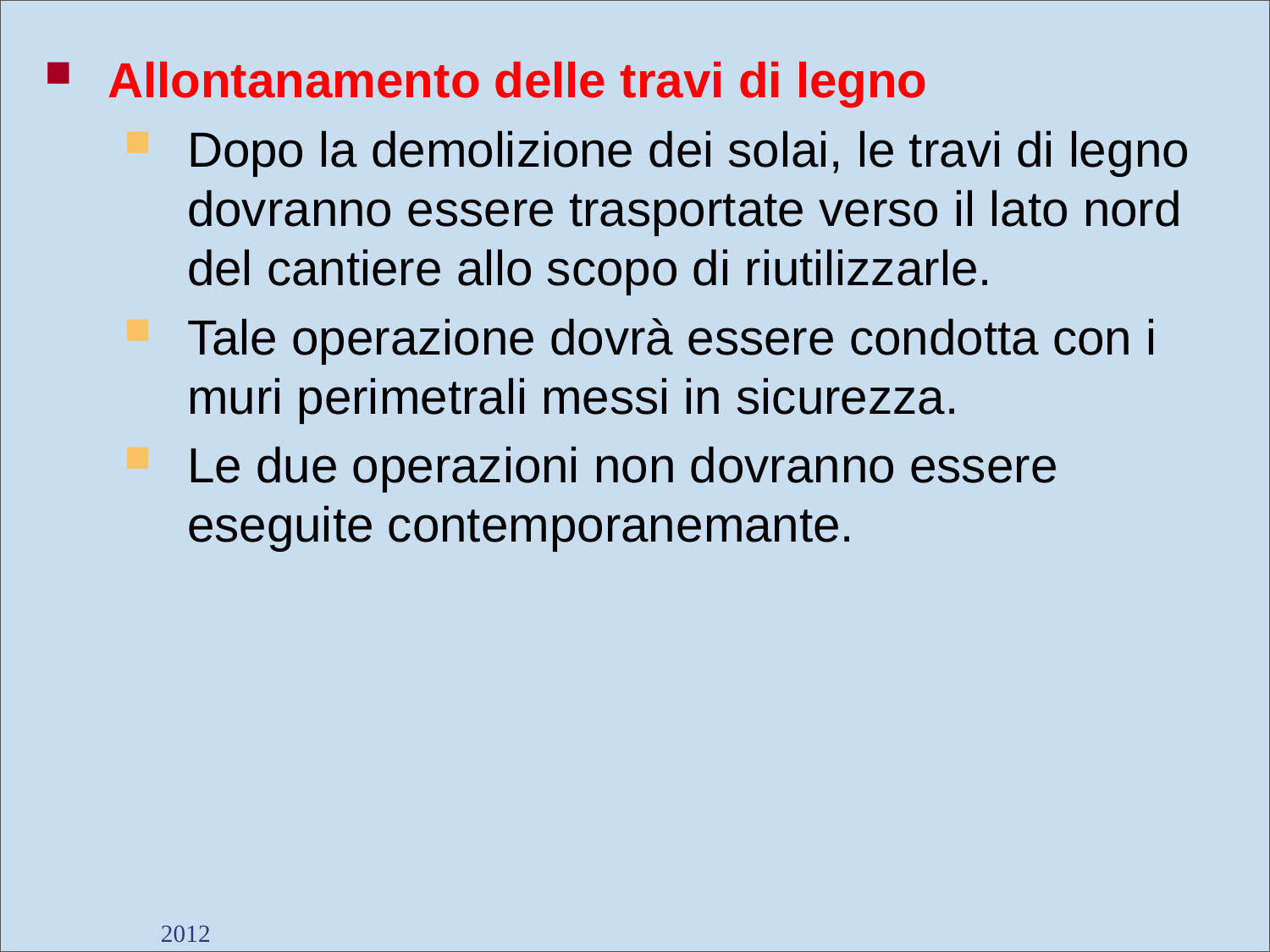

Allontanamento delle travi di legno
Dopo la demolizione dei solai, le travi di legno dovranno essere trasportate verso il lato nord del cantiere allo scopo di riutilizzarle.
Tale operazione dovrà essere condotta con i muri perimetrali messi in sicurezza.
Le due operazioni non dovranno essere eseguite contemporanemante.
2012
Dott. Giancarlo Negrello
84